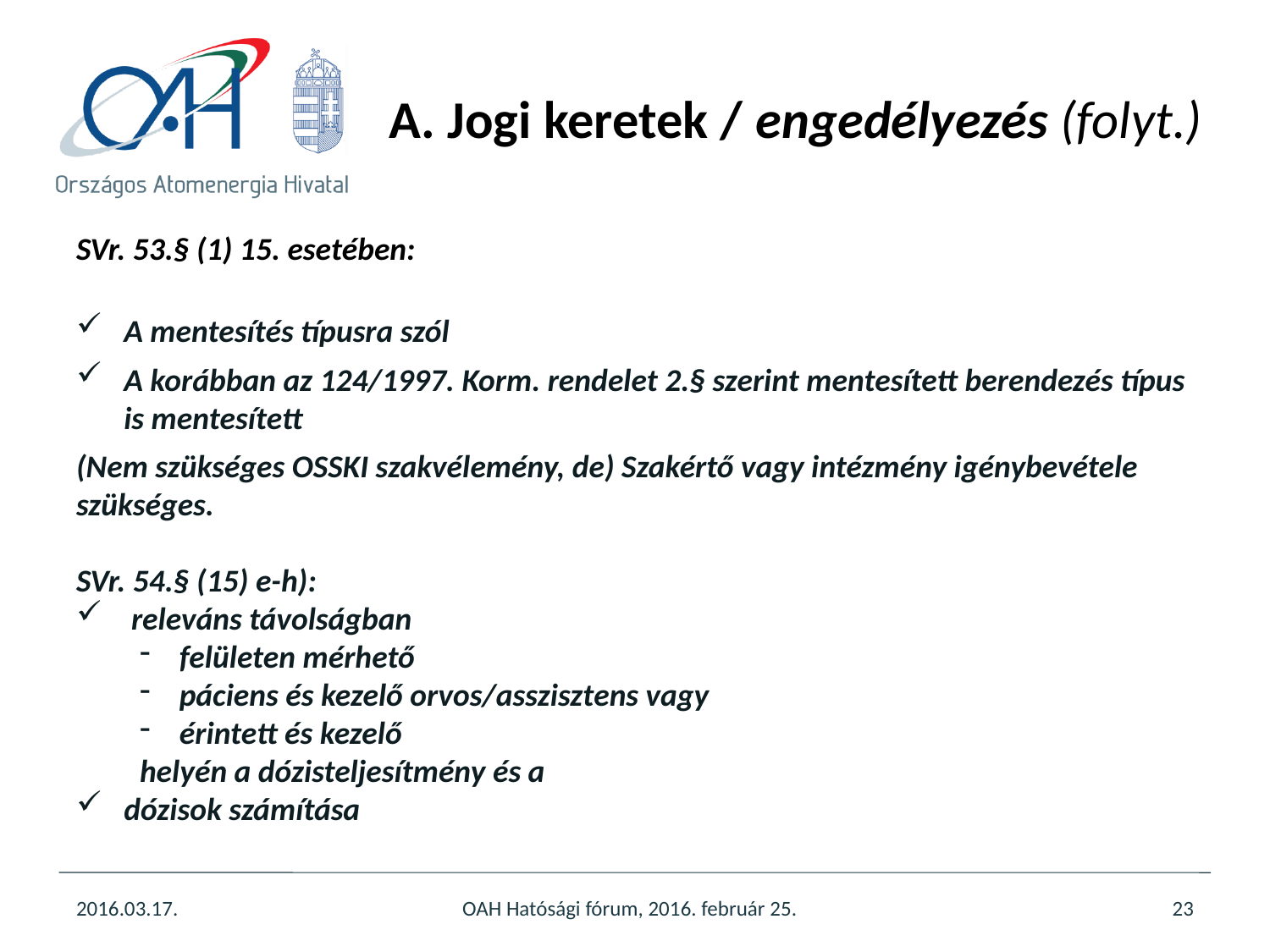

# A. Jogi keretek / engedélyezés (folyt.)
SVr. 53.§ (1) 15. esetében:

A mentesítés típusra szól
A korábban az 124/1997. Korm. rendelet 2.§ szerint mentesített berendezés típus is mentesített
(Nem szükséges OSSKI szakvélemény, de) Szakértő vagy intézmény igénybevétele szükséges.
SVr. 54.§ (15) e-h):
    releváns távolságban
felületen mérhető
páciens és kezelő orvos/asszisztens vagy
érintett és kezelő
helyén a dózisteljesítmény és a
dózisok számítása
2016.03.17.
OAH Hatósági fórum, 2016. február 25.
23